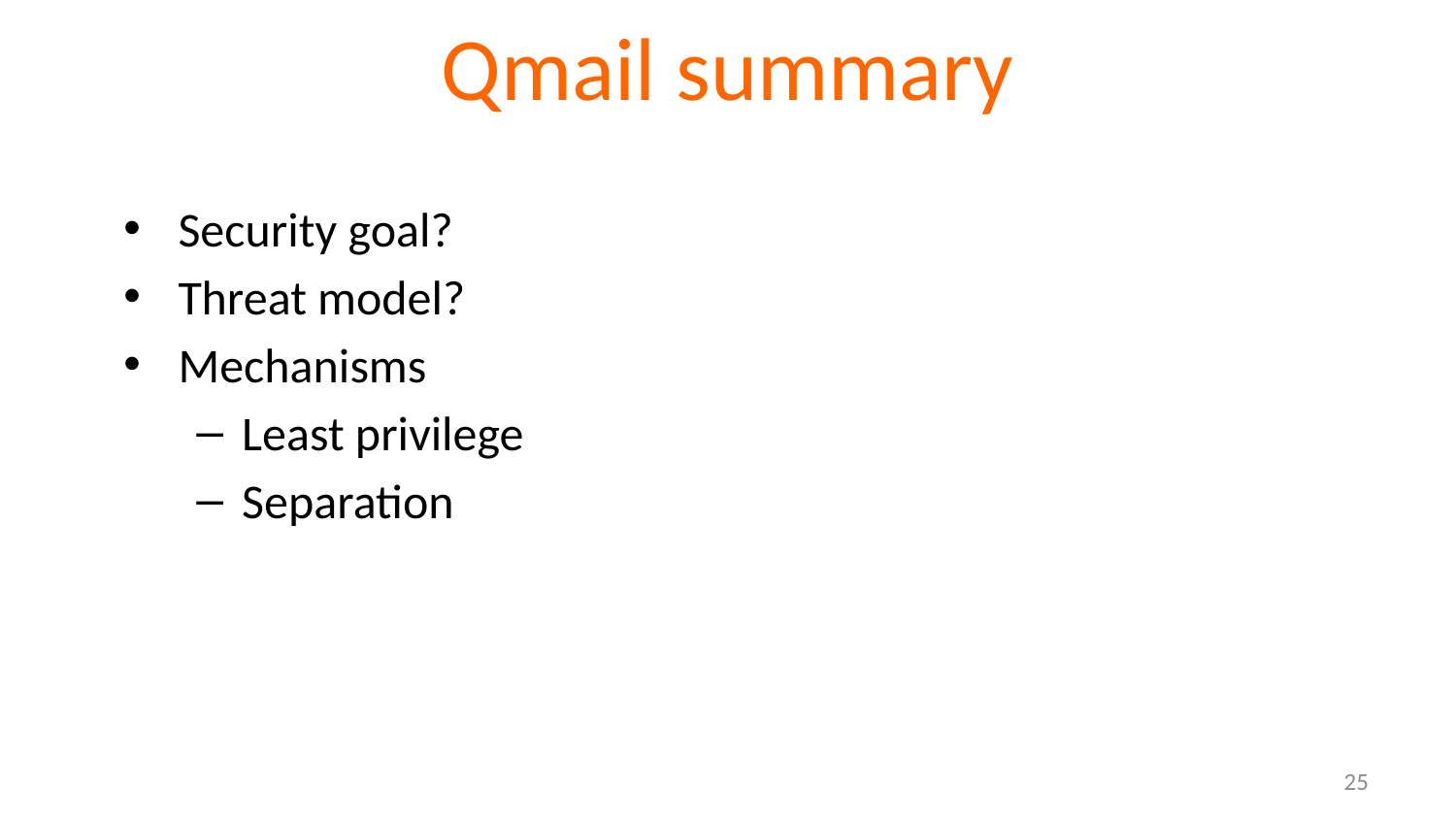

# Qmail summary
Security goal?
Threat model?
Mechanisms
Least privilege
Separation
25